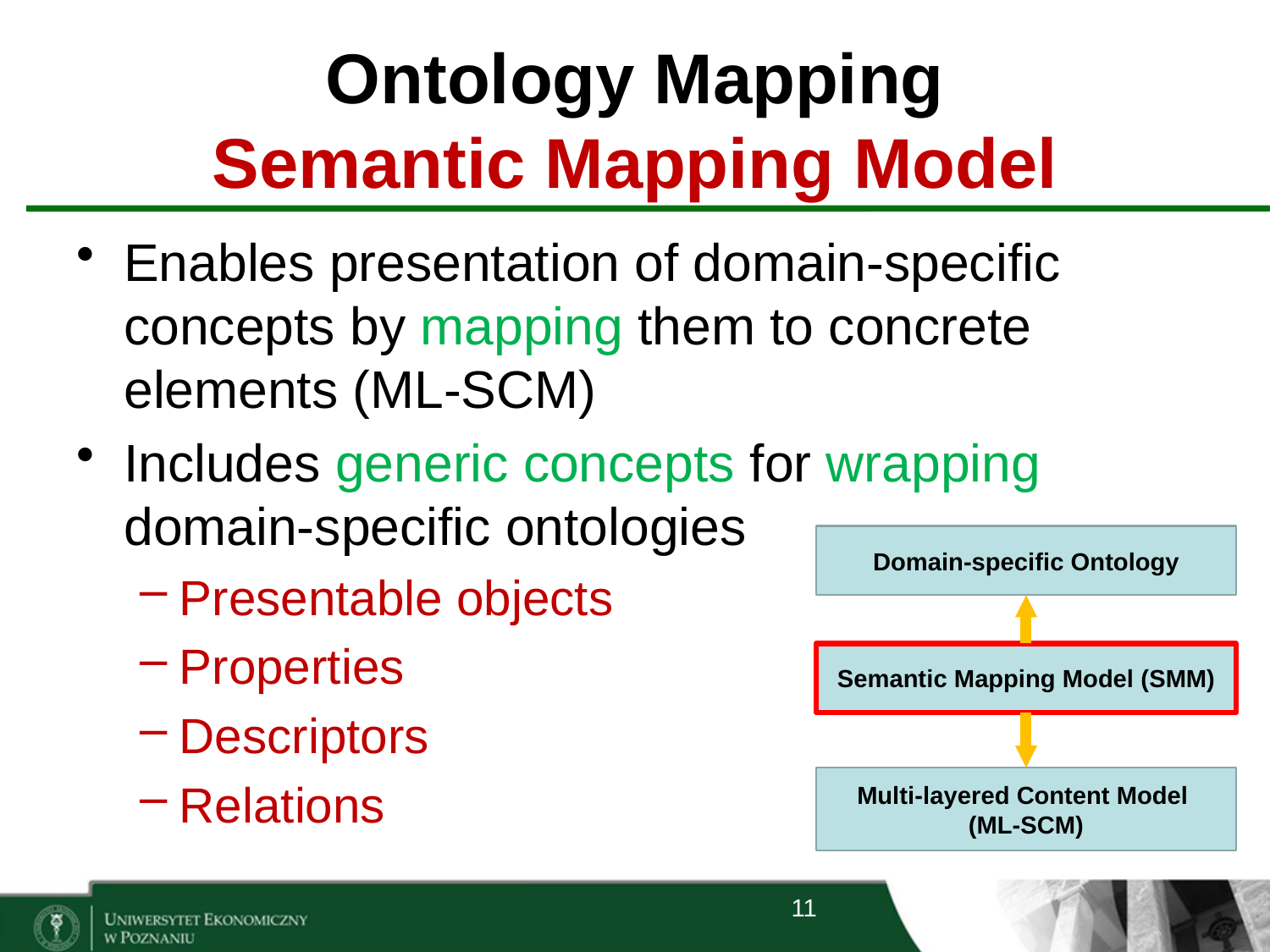

# Ontology Mapping Semantic Mapping Model
Enables presentation of domain-specific concepts by mapping them to concrete elements (ML-SCM)
Includes generic concepts for wrapping domain-specific ontologies
Presentable objects
Properties
Descriptors
Relations
Domain-specific Ontology
Semantic Mapping Model (SMM)
Multi-layered Content Model
(ML-SCM)
11